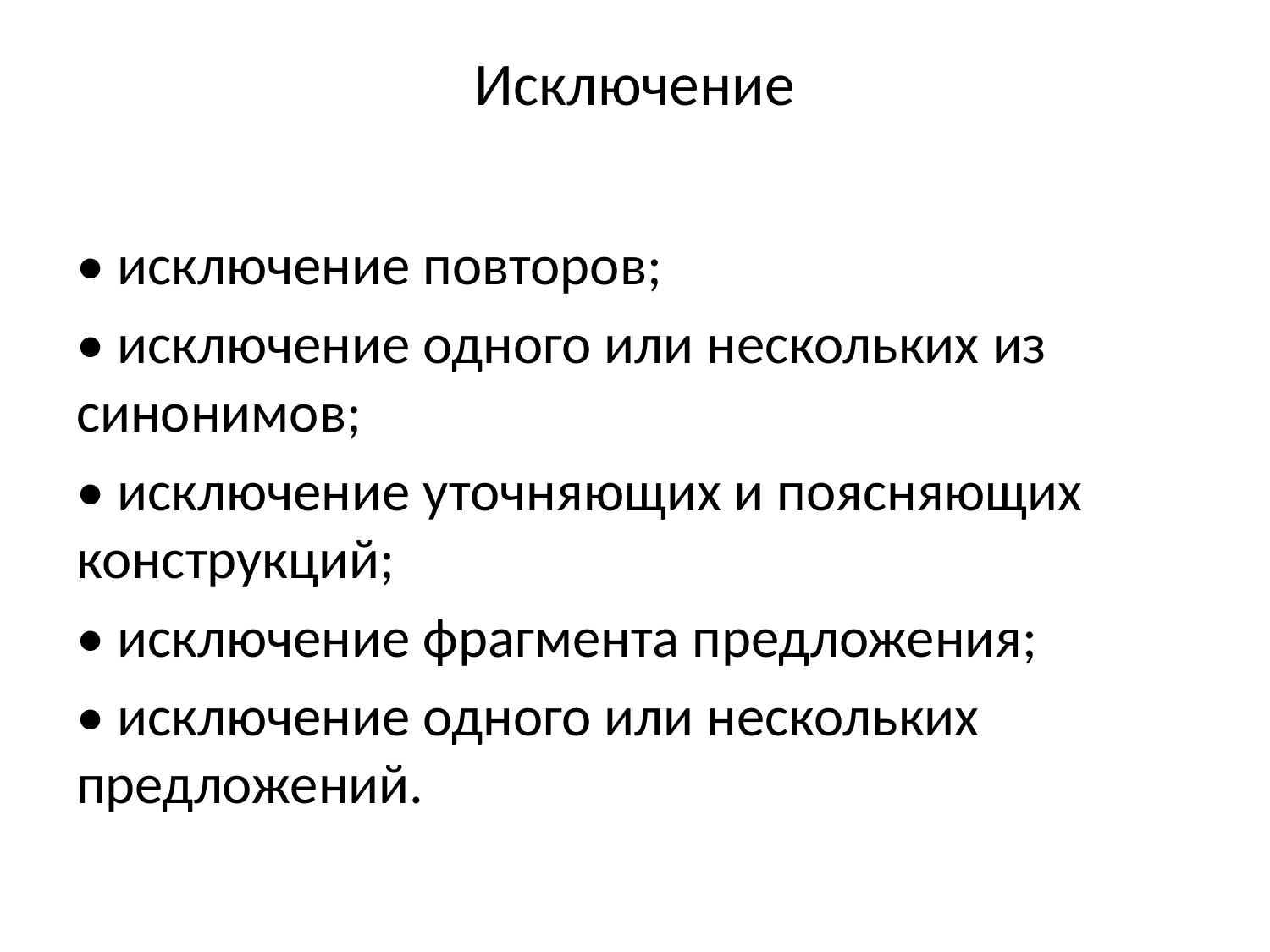

# Исключение
• исключение повторов;
• исключение одного или нескольких из синонимов;
• исключение уточняющих и поясняющих конструкций;
• исключение фрагмента предложения;
• исключение одного или нескольких предложений.